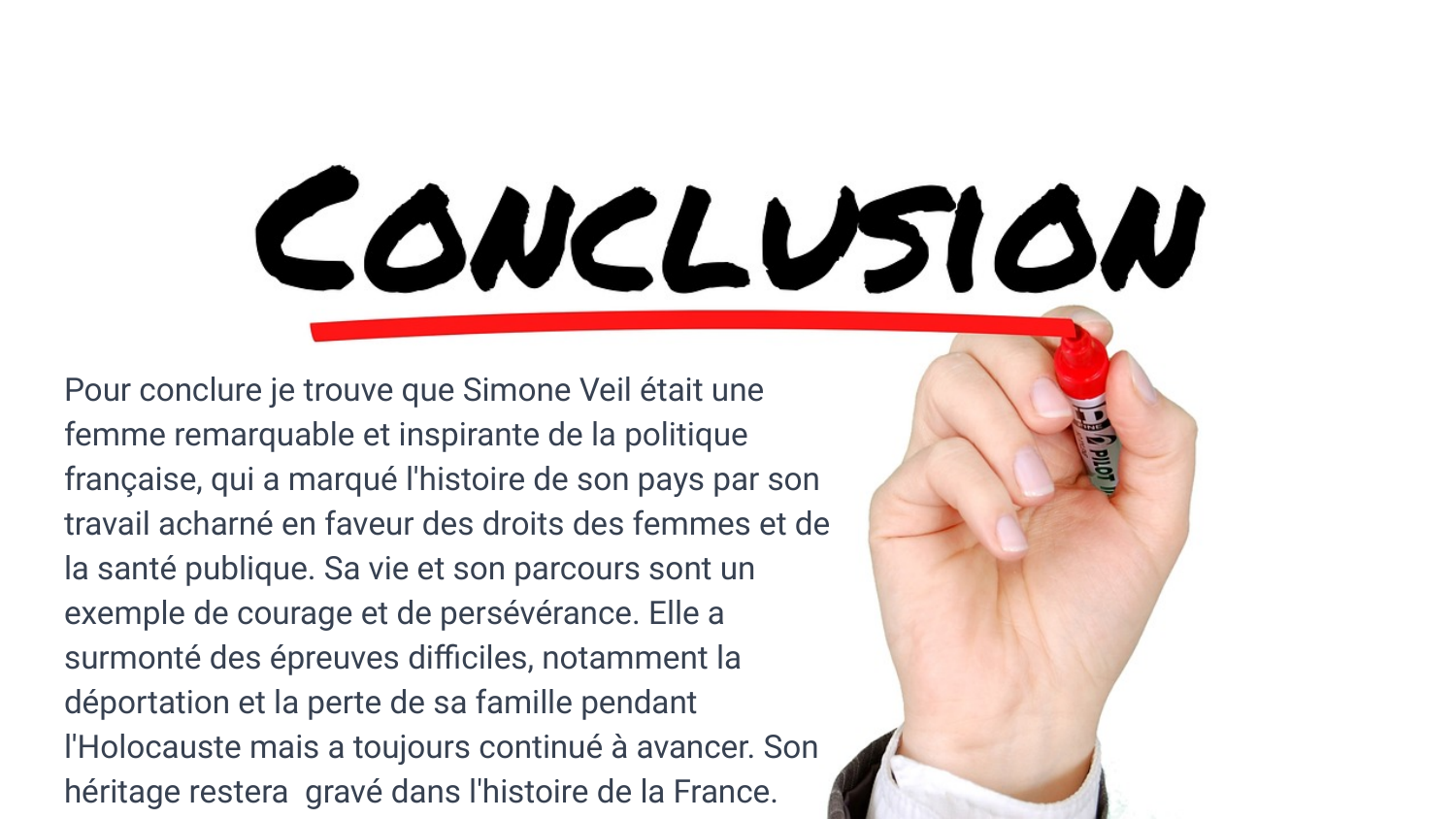

#
Pour conclure je trouve que Simone Veil était une femme remarquable et inspirante de la politique française, qui a marqué l'histoire de son pays par son travail acharné en faveur des droits des femmes et de la santé publique. Sa vie et son parcours sont un exemple de courage et de persévérance. Elle a surmonté des épreuves difficiles, notamment la déportation et la perte de sa famille pendant l'Holocauste mais a toujours continué à avancer. Son héritage restera  gravé dans l'histoire de la France.